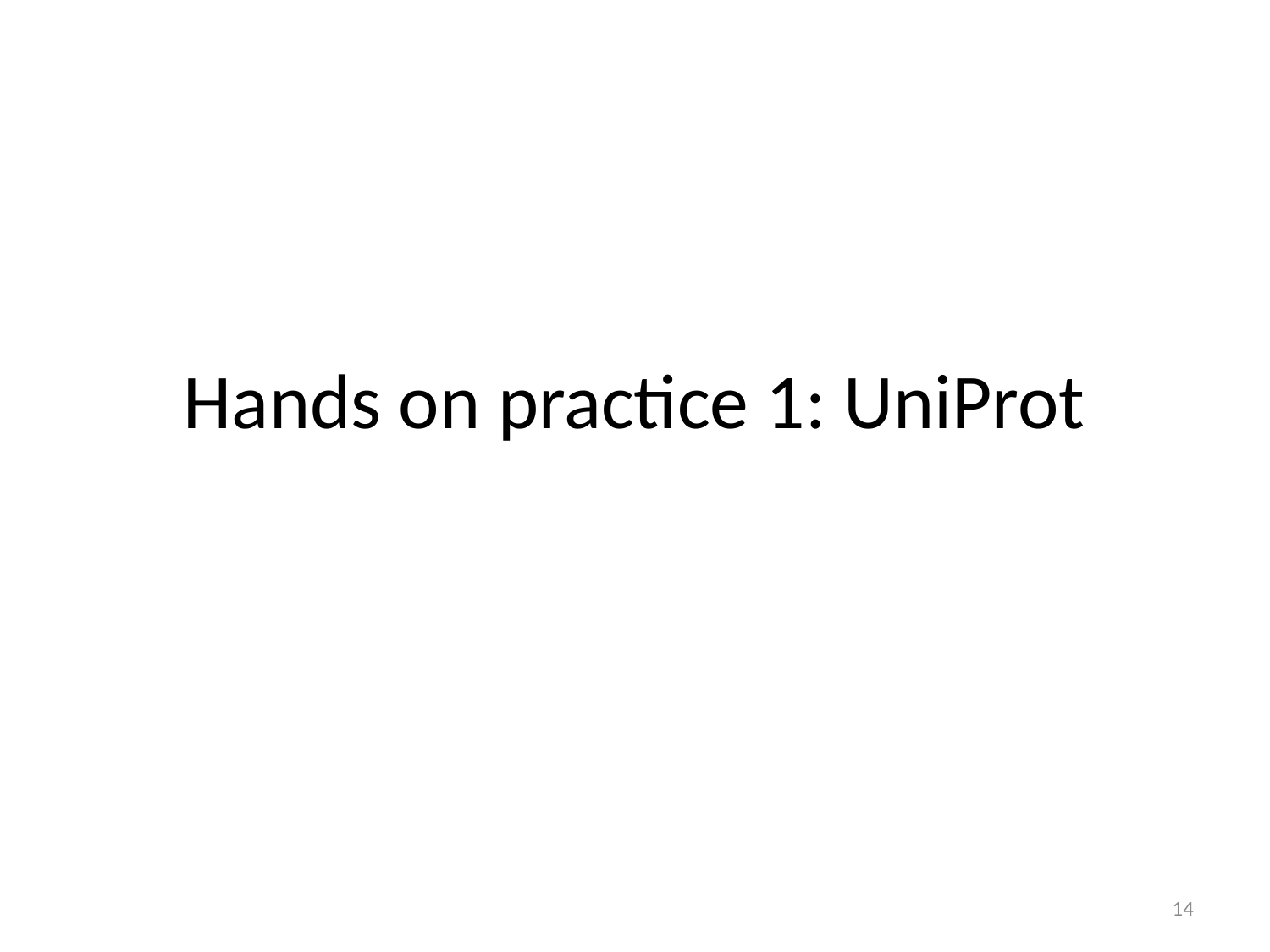

# Hands on practice 1: UniProt

14